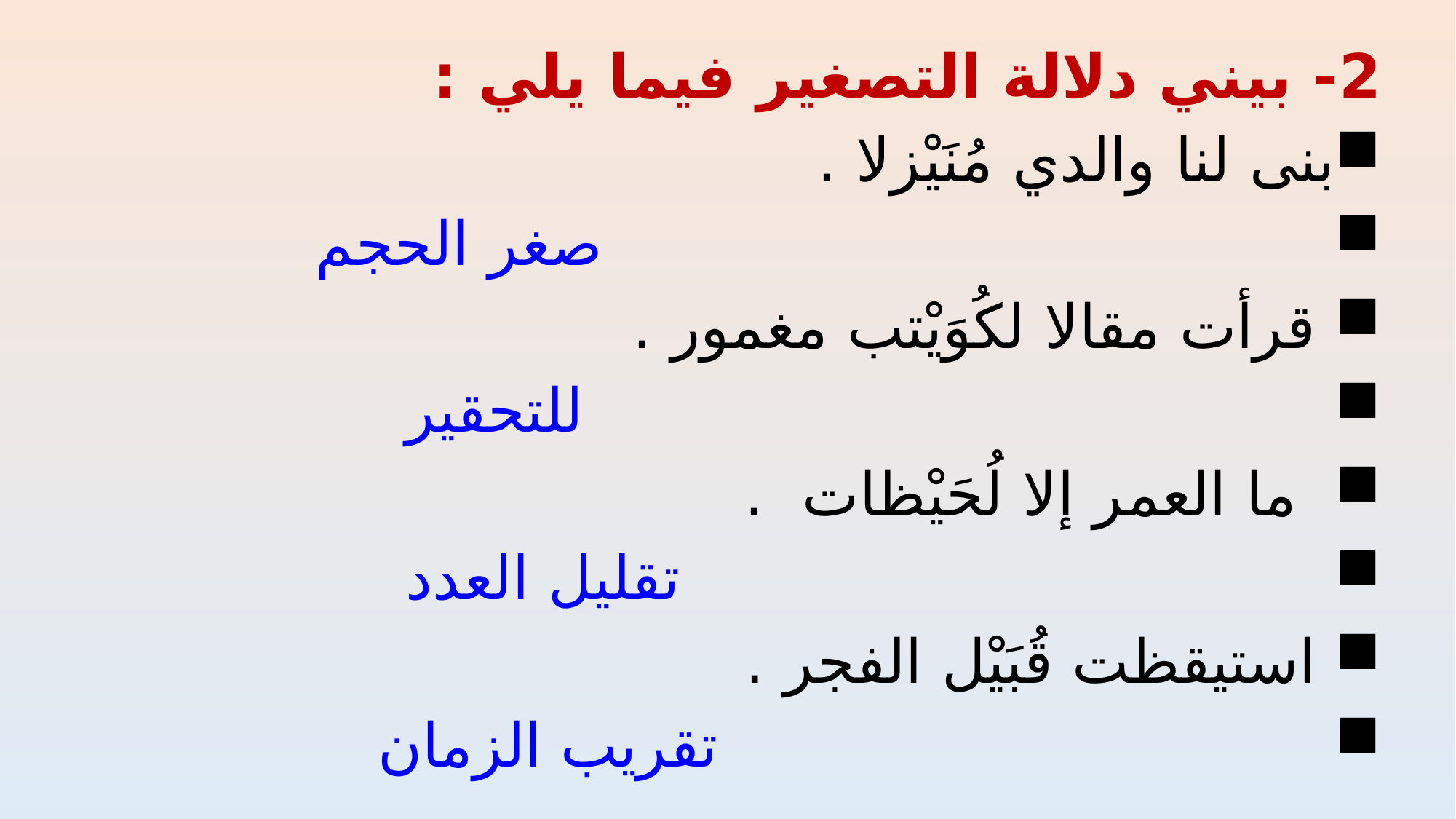

2- بيني دلالة التصغير فيما يلي :
بنى لنا والدي مُنَيْزلا .
                                      صغر الحجم
 قرأت مقالا لكُوَيْتب مغمور .
                                       للتحقير
  ما العمر إلا لُحَيْظات  .
                                  تقليل العدد
 استيقظت قُبَيْل الفجر .
                                تقريب الزمان